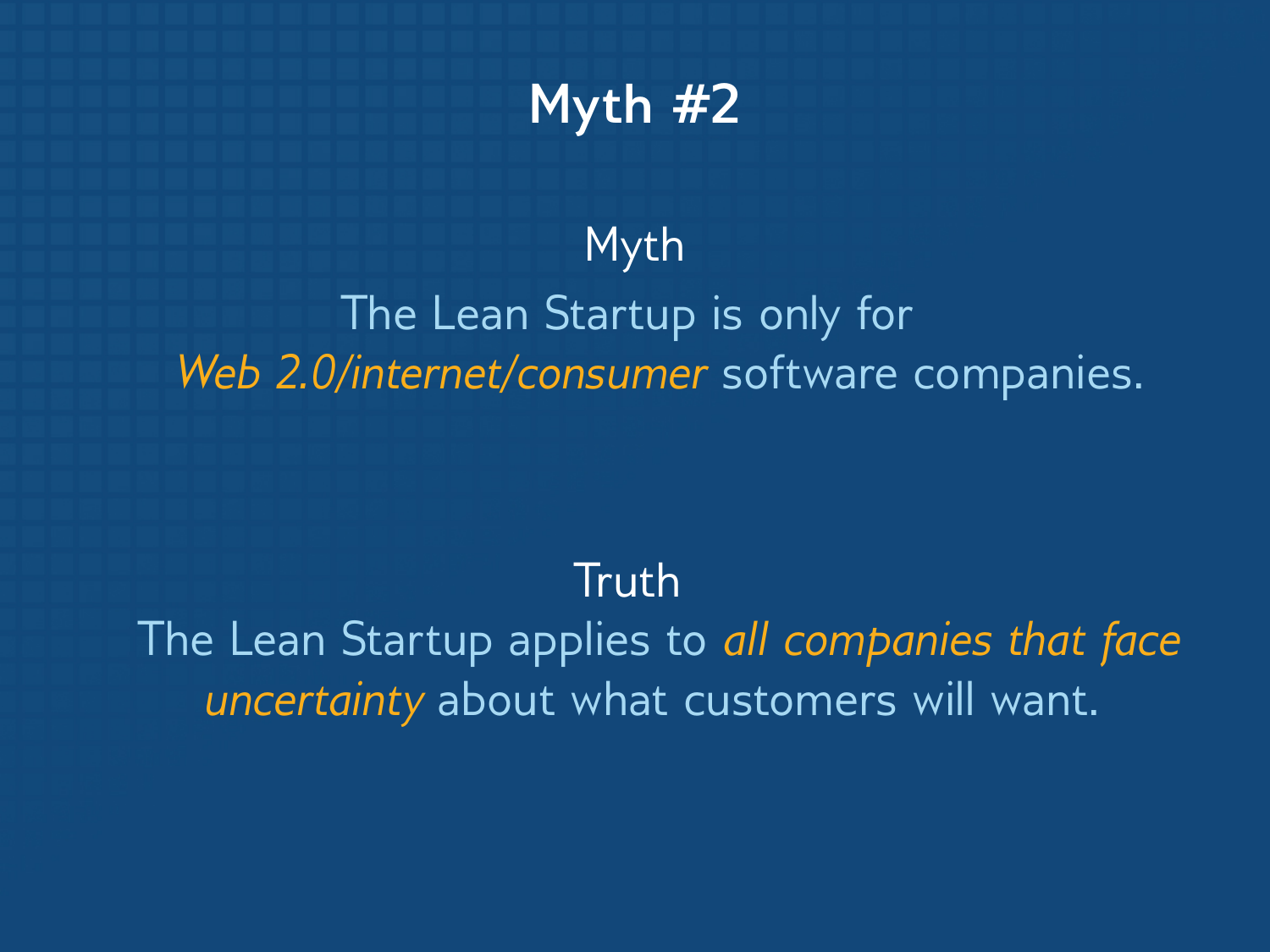

# Myth #2
Myth
The Lean Startup is only for
Web 2.0/internet/consumer software companies.

Truth
The Lean Startup applies to all companies that face uncertainty about what customers will want.